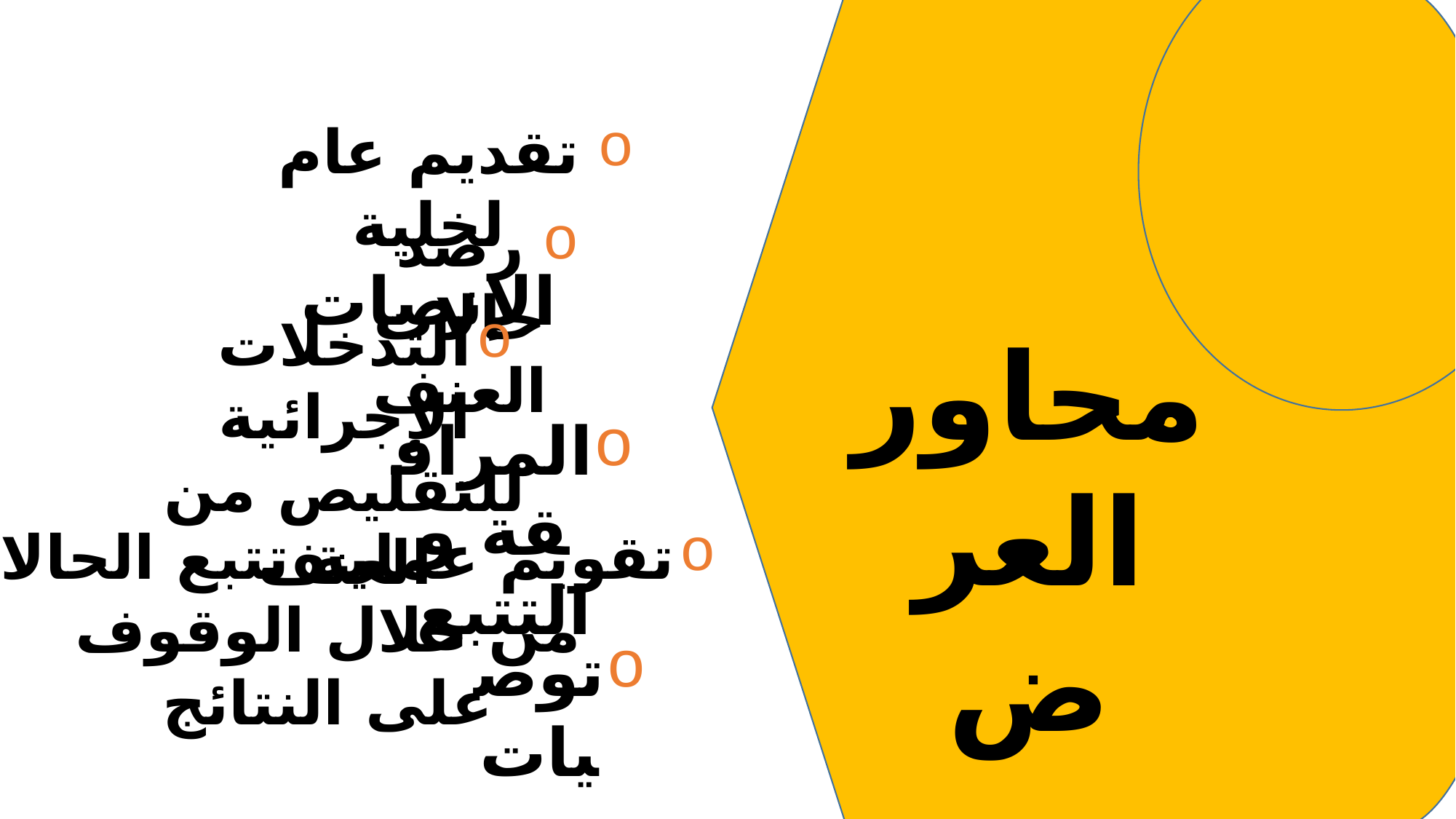

تقديم عام لخلية الإنصات
رصد حالات العنف
التدخلات الإجرائية للتقليص من العنف
محاور العرض
المرافقة و التتبع
تقويم عملية تتبع الحالات من خلال الوقوف
على النتائج
توصيات